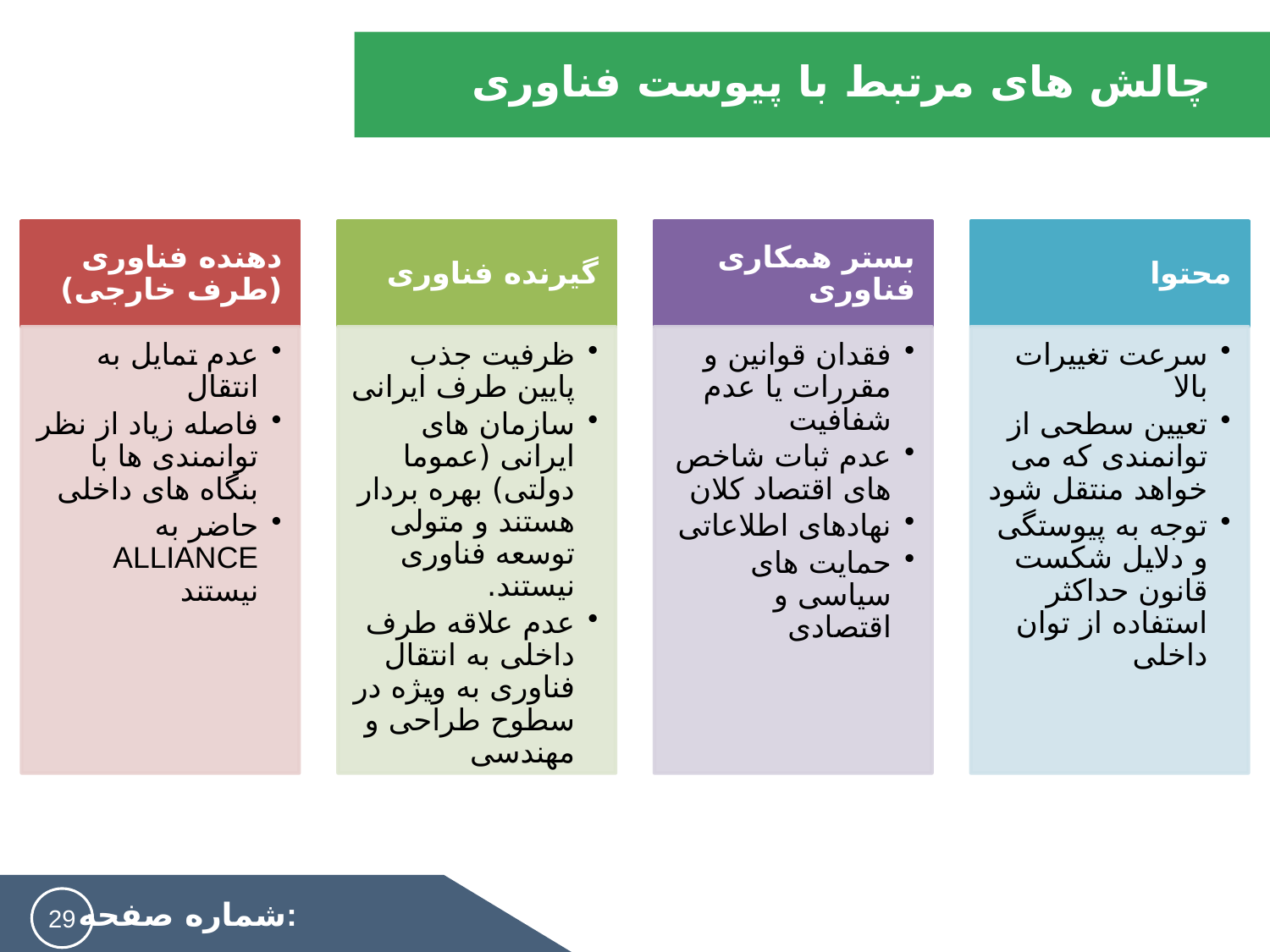

# چالش های مرتبط با پیوست فناوری
دهنده فناوری (طرف خارجی)
عدم تمایل به انتقال
فاصله زیاد از نظر توانمندی ها با بنگاه های داخلی
حاضر به ALLIANCE نیستند
گیرنده فناوری
ظرفیت جذب پایین طرف ایرانی
سازمان های ایرانی (عموما دولتی) بهره بردار هستند و متولی توسعه فناوری نیستند.
عدم علاقه طرف داخلی به انتقال فناوری به ویژه در سطوح طراحی و مهندسی
بستر همکاری فناوری
فقدان قوانین و مقررات یا عدم شفافیت
عدم ثبات شاخص های اقتصاد کلان
نهادهای اطلاعاتی
حمایت های سیاسی و اقتصادی
محتوا
سرعت تغییرات بالا
تعیین سطحی از توانمندی که می خواهد منتقل شود
توجه به پیوستگی و دلایل شکست قانون حداکثر استفاده از توان داخلی